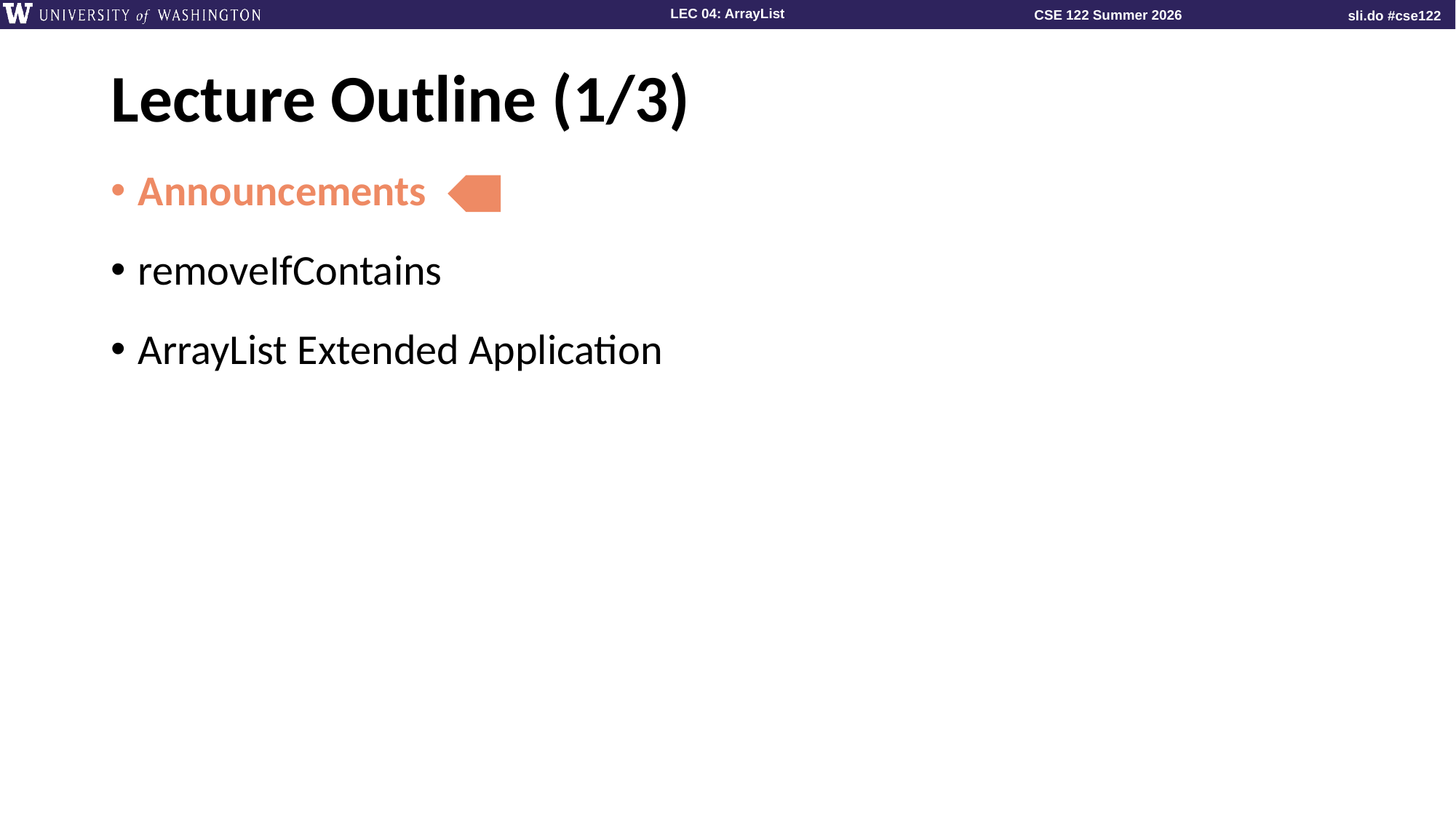

# Lecture Outline (1/3)
Announcements
removeIfContains
ArrayList Extended Application